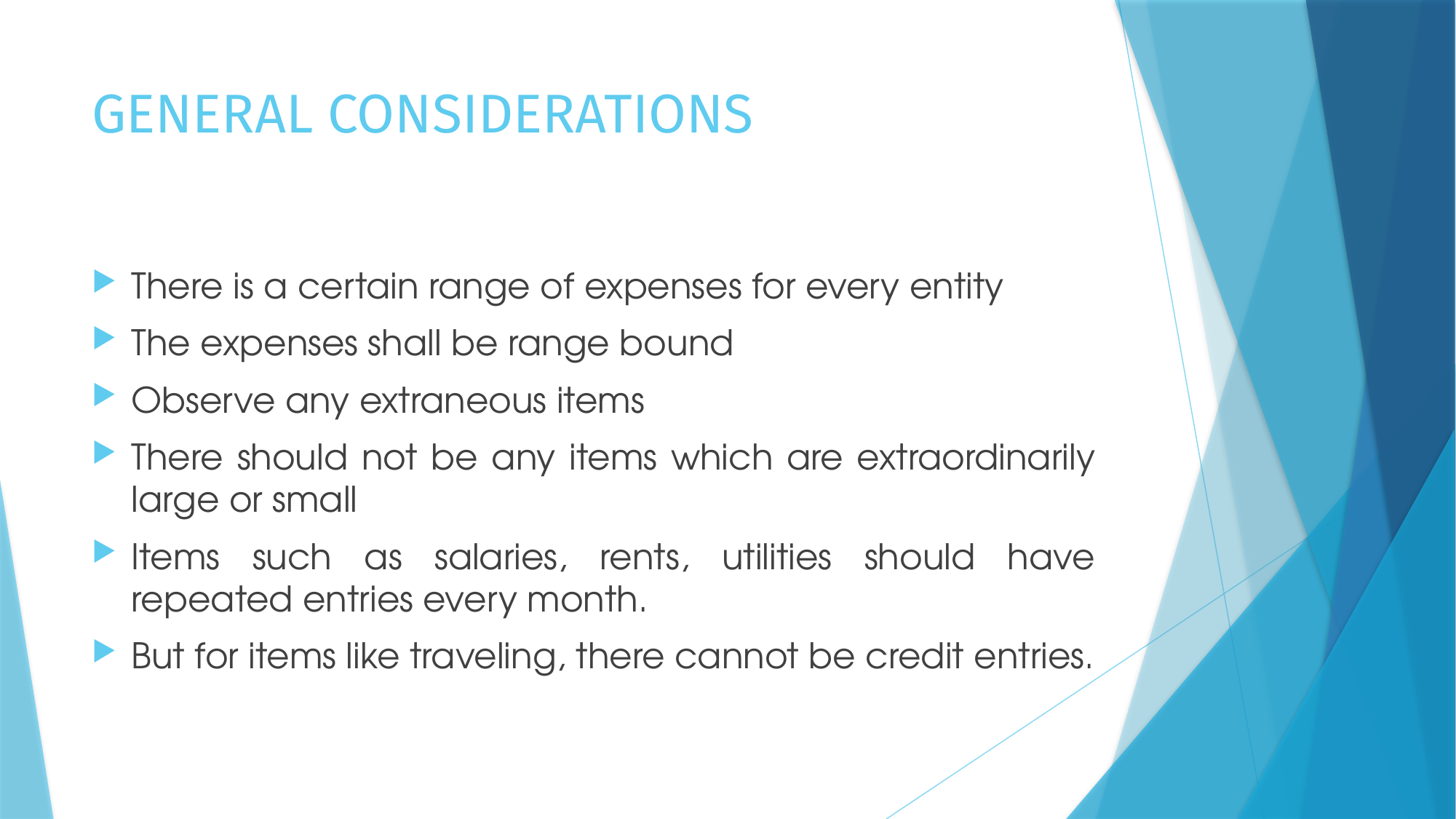

# GENERAL CONSIDERATIONS
There is a certain range of expenses for every entity
The expenses shall be range bound
Observe any extraneous items
There should not be any items which are extraordinarily large or small
Items such as salaries, rents, utilities should have repeated entries every month.
But for items like traveling, there cannot be credit entries.